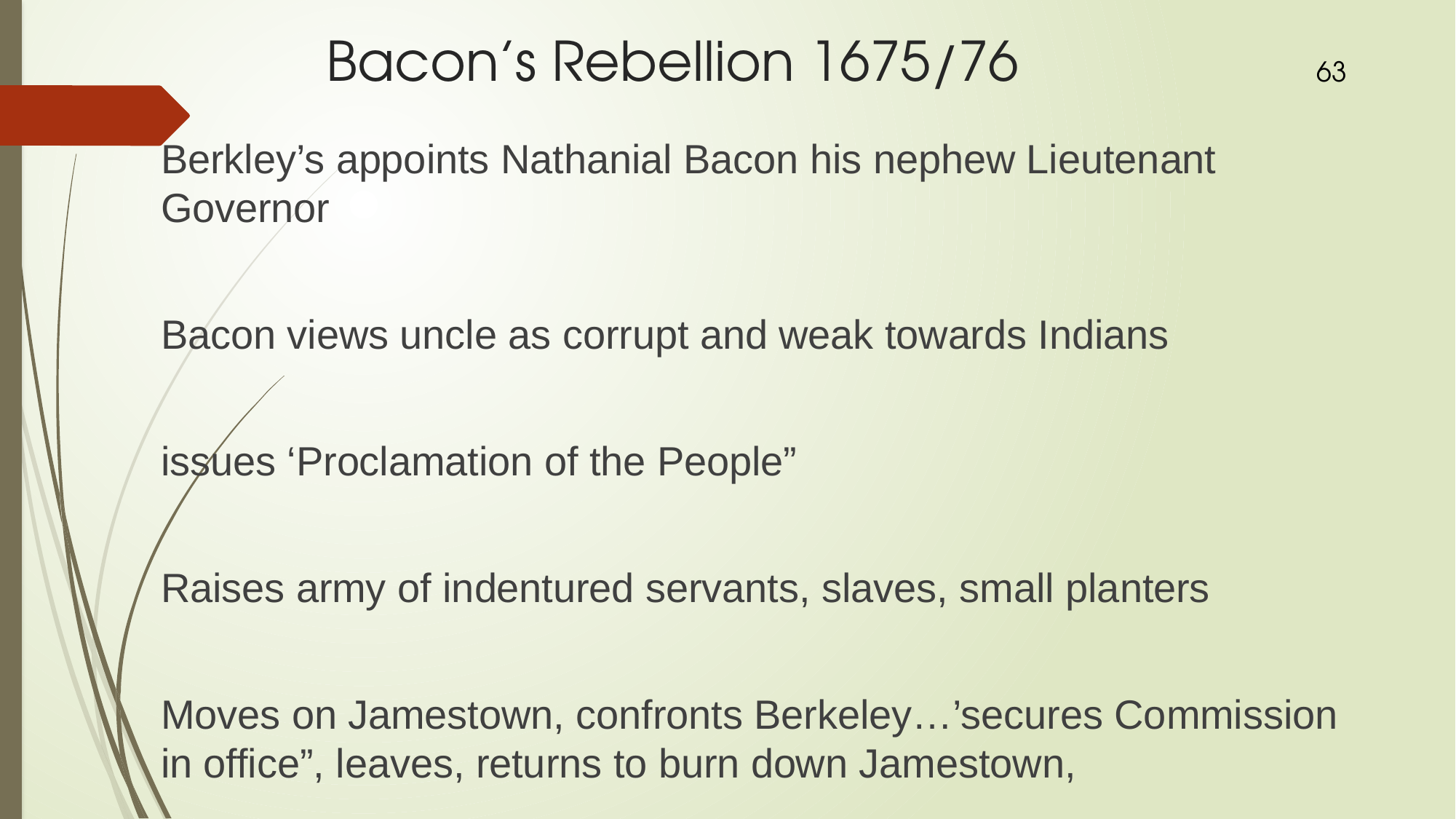

# Bacon’s Rebellion 1675/76
63
Berkley’s appoints Nathanial Bacon his nephew Lieutenant Governor

Bacon views uncle as corrupt and weak towards Indians

issues ‘Proclamation of the People”

Raises army of indentured servants, slaves, small planters

Moves on Jamestown, confronts Berkeley…’secures Commission in office”, leaves, returns to burn down Jamestown,